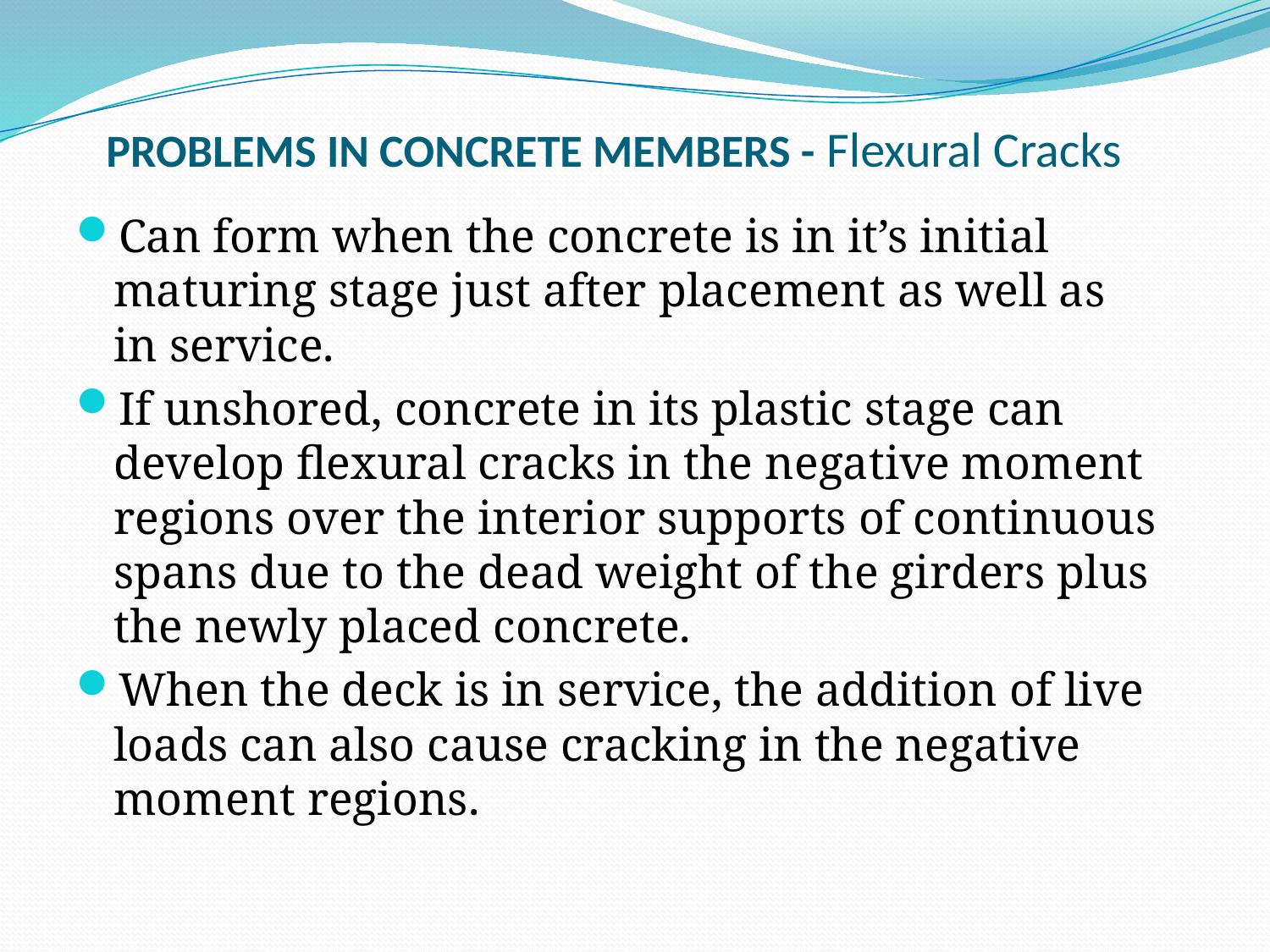

# PROBLEMS IN CONCRETE MEMBERS - Flexural Cracks
Can form when the concrete is in it’s initial maturing stage just after placement as well as in service.
If unshored, concrete in its plastic stage can develop flexural cracks in the negative moment regions over the interior supports of continuous spans due to the dead weight of the girders plus the newly placed concrete.
When the deck is in service, the addition of live loads can also cause cracking in the negative moment regions.